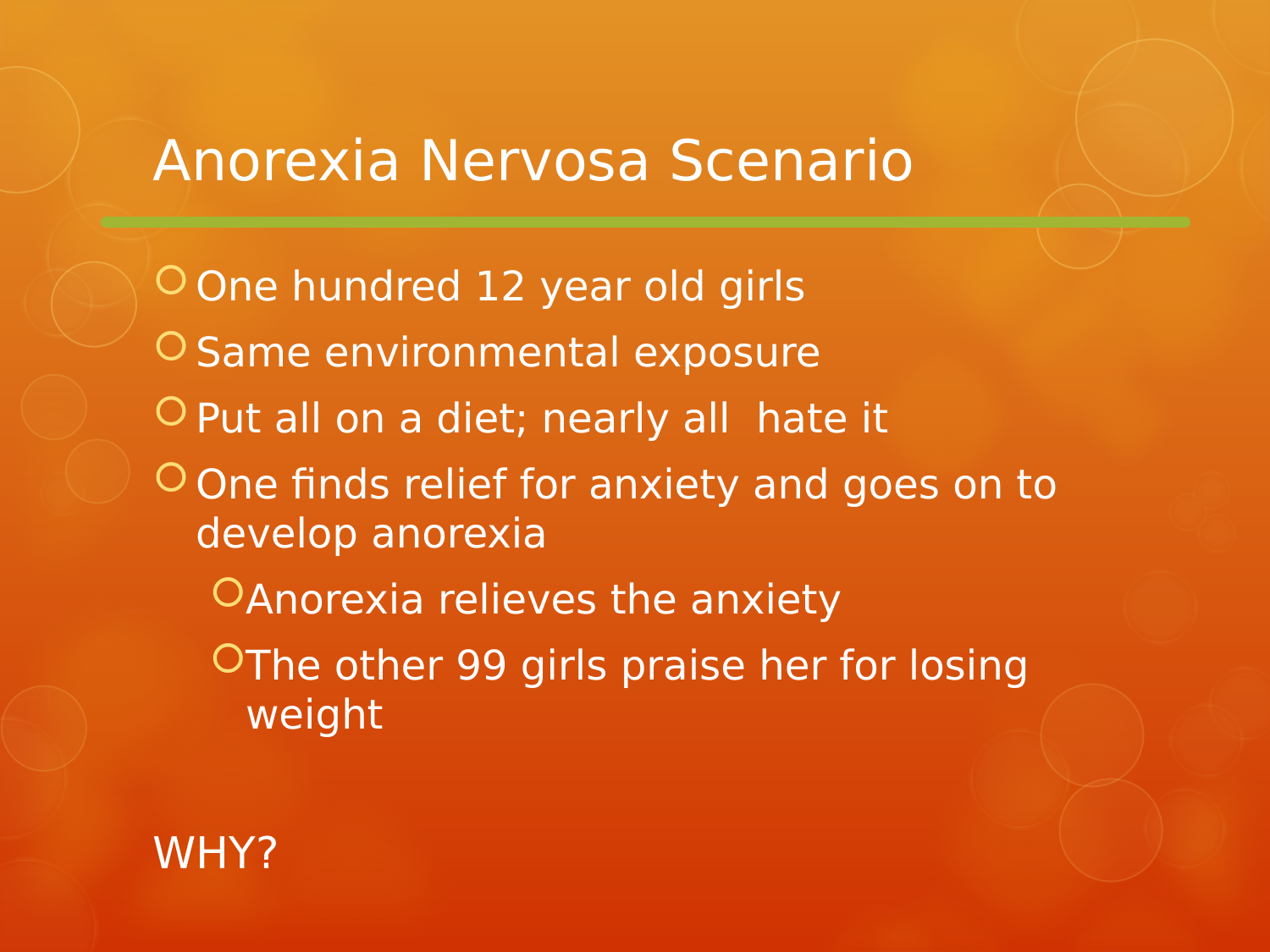

# Anorexia Nervosa Scenario
One hundred 12 year old girls
Same environmental exposure
Put all on a diet; nearly all  hate it
One finds relief for anxiety and goes on to develop anorexia
Anorexia relieves the anxiety
The other 99 girls praise her for losing weight

WHY?